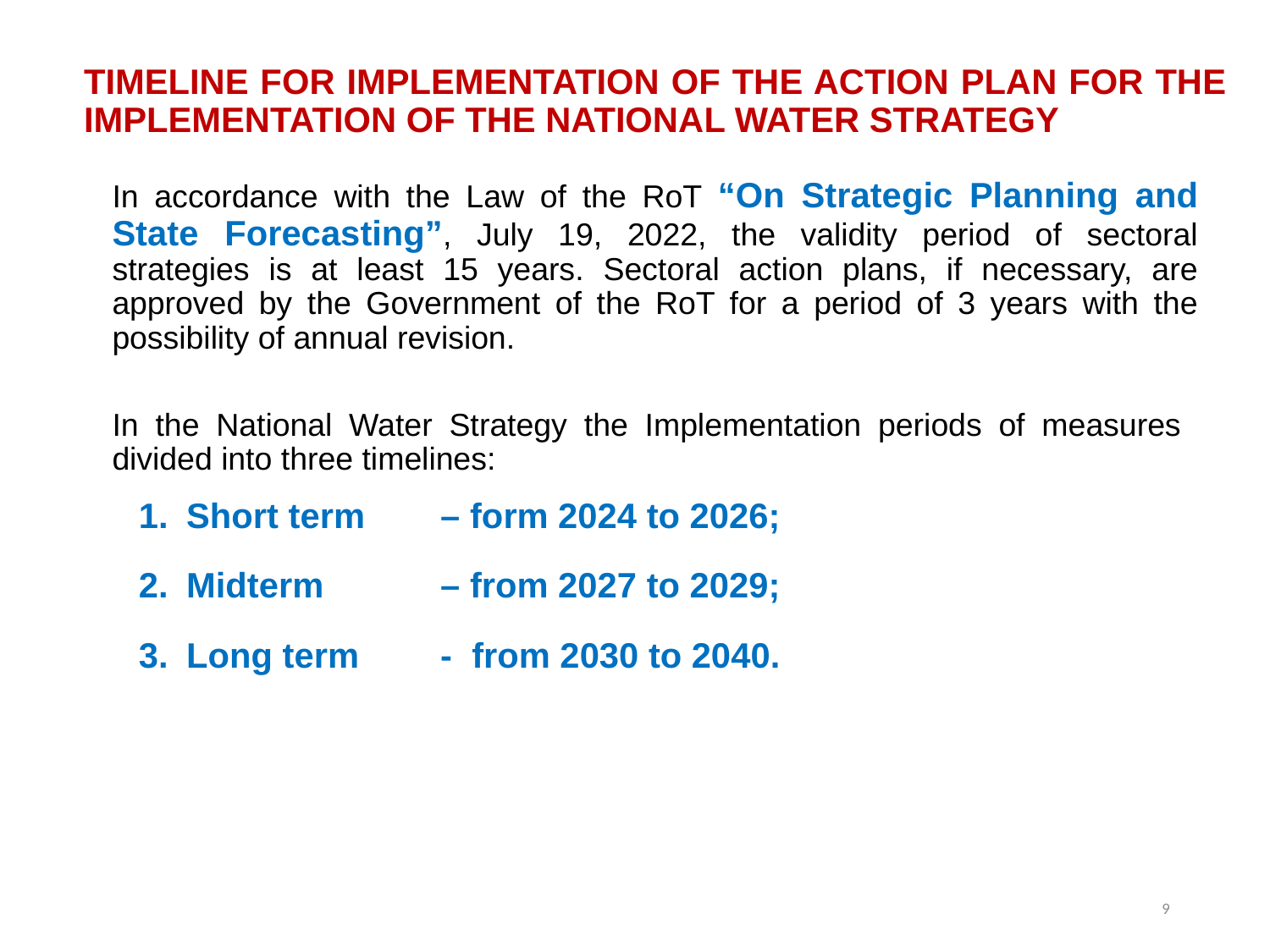

# TIMELINE FOR IMPLEMENTATION OF THE ACTION PLAN FOR THE IMPLEMENTATION OF THE NATIONAL WATER STRATEGY
In accordance with the Law of the RoT “On Strategic Planning and State Forecasting”, July 19, 2022, the validity period of sectoral strategies is at least 15 years. Sectoral action plans, if necessary, are approved by the Government of the RoT for a period of 3 years with the possibility of annual revision.

In the National Water Strategy the Implementation periods of measures  divided into three timelines:
Short term 	– form 2024 to 2026;
Midterm 	– from 2027 to 2029;
Long term 	-  from 2030 to 2040.
9